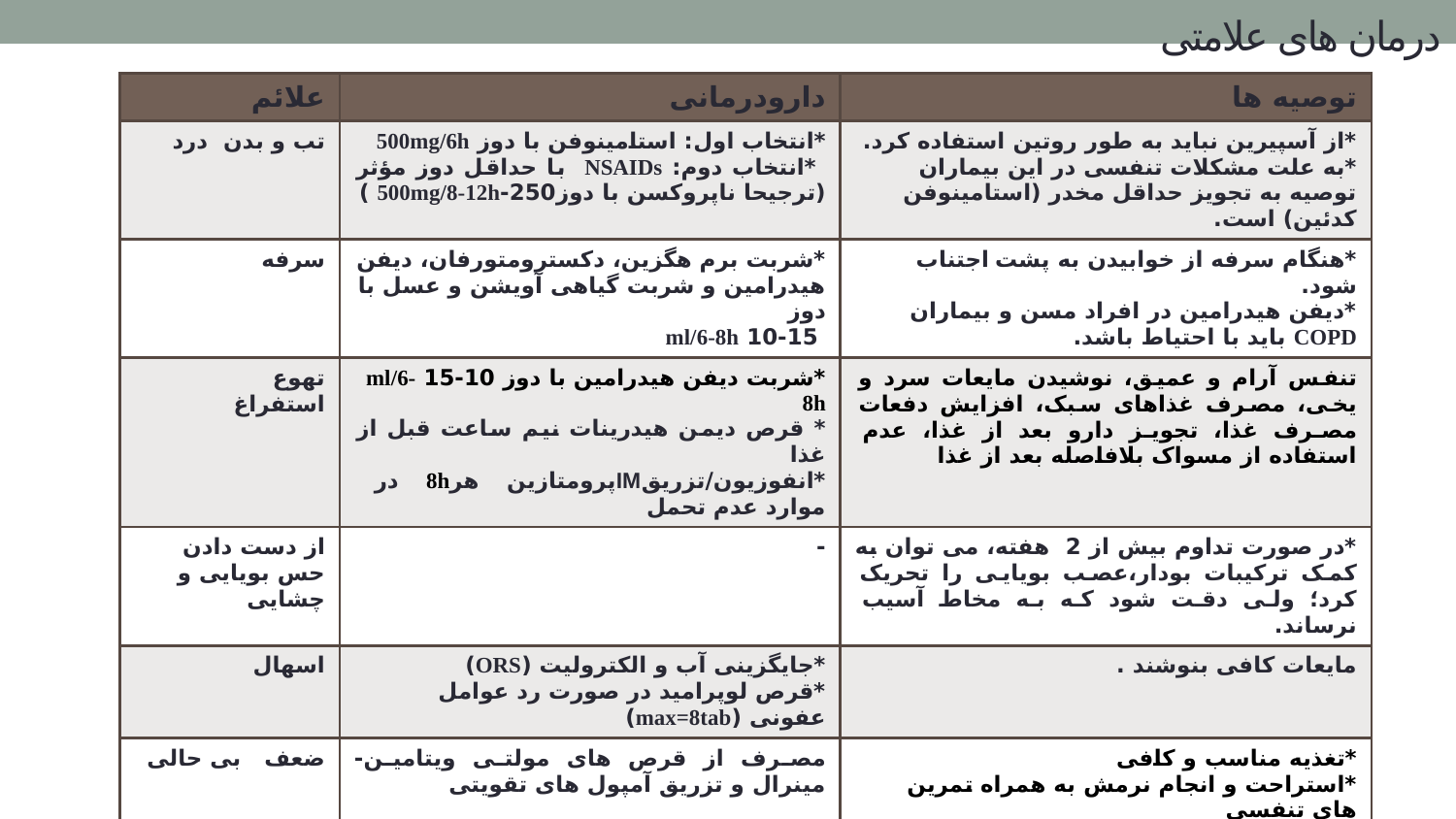

# درمان های علامتی

| علائم | دارودرمانی | توصیه ها |
| --- | --- | --- |
| تب و بدن درد | \*انتخاب اول: استامینوفن با دوز 500mg/6h \*انتخاب دوم: NSAIDs با حداقل دوز مؤثر (ترجیحا ناپروکسن با دوز250-500mg/8-12h ) | \*از آسپیرین نباید به طور روتین استفاده کرد. \*به علت مشکلات تنفسی در این بیماران توصیه به تجویز حداقل مخدر (استامینوفن کدئین) است. |
| سرفه | \*شربت برم هگزین، دکسترومتورفان، دیفن هیدرامین و شربت گیاهی آویشن و عسل با دوز 10-15 ml/6-8h | \*هنگام سرفه از خوابیدن به پشت اجتناب شود. \*دیفن هیدرامین در افراد مسن و بیماران COPD باید با احتیاط باشد. |
| تهوع استفراغ | \*شربت دیفن هیدرامین با دوز 10-15 ml/6-8h \* قرص دیمن هیدرینات نیم ساعت قبل از غذا \*انفوزیون/تزریقIMپرومتازین هر8h در موارد عدم تحمل | تنفس آرام و عمیق، نوشیدن مایعات سرد و یخی، مصرف غذاهای سبک، افزایش دفعات مصرف غذا، تجویز دارو بعد از غذا، عدم استفاده از مسواک بلافاصله بعد از غذا |
| از دست دادن حس بویایی و چشایی | - | \*در صورت تداوم بیش از 2 هفته، می توان به کمک ترکیبات بودار،عصب بویایی را تحریک کرد؛ ولی دقت شود که به مخاط آسیب نرساند. |
| اسهال | \*جایگزینی آب و الکترولیت (ORS) \*قرص لوپرامید در صورت رد عوامل عفونی (max=8tab) | مایعات کافی بنوشند . |
| ضعف بی حالی | مصرف از قرص های مولتی ویتامین-مینرال و تزریق آمپول های تقویتی | \*تغذیه مناسب و کافی \*استراحت و انجام نرمش به همراه تمرین های تنفسی |
| اضطراب و بی قراری | \*شربت دیفن هیدرامین 10ml/8h \*قرص کلردیازپوکساید 5-10mg/8-12h \*مصرف کوئیتیاپین و هالوپریدول ممنوع است. | \* در شبانه روزحداقل 8ساعت بخوابند. \*از روش های آرام سازی مثل یوگا کمک بگیرند. \*از شنیدن اخبار در مورد بیماری خودداری کنند. |
| سوزش معده | \*قرص فاموتیدین 40mg/d | \*در بیماران کلیوی و دیالیزی حداکثر 20mg/d |